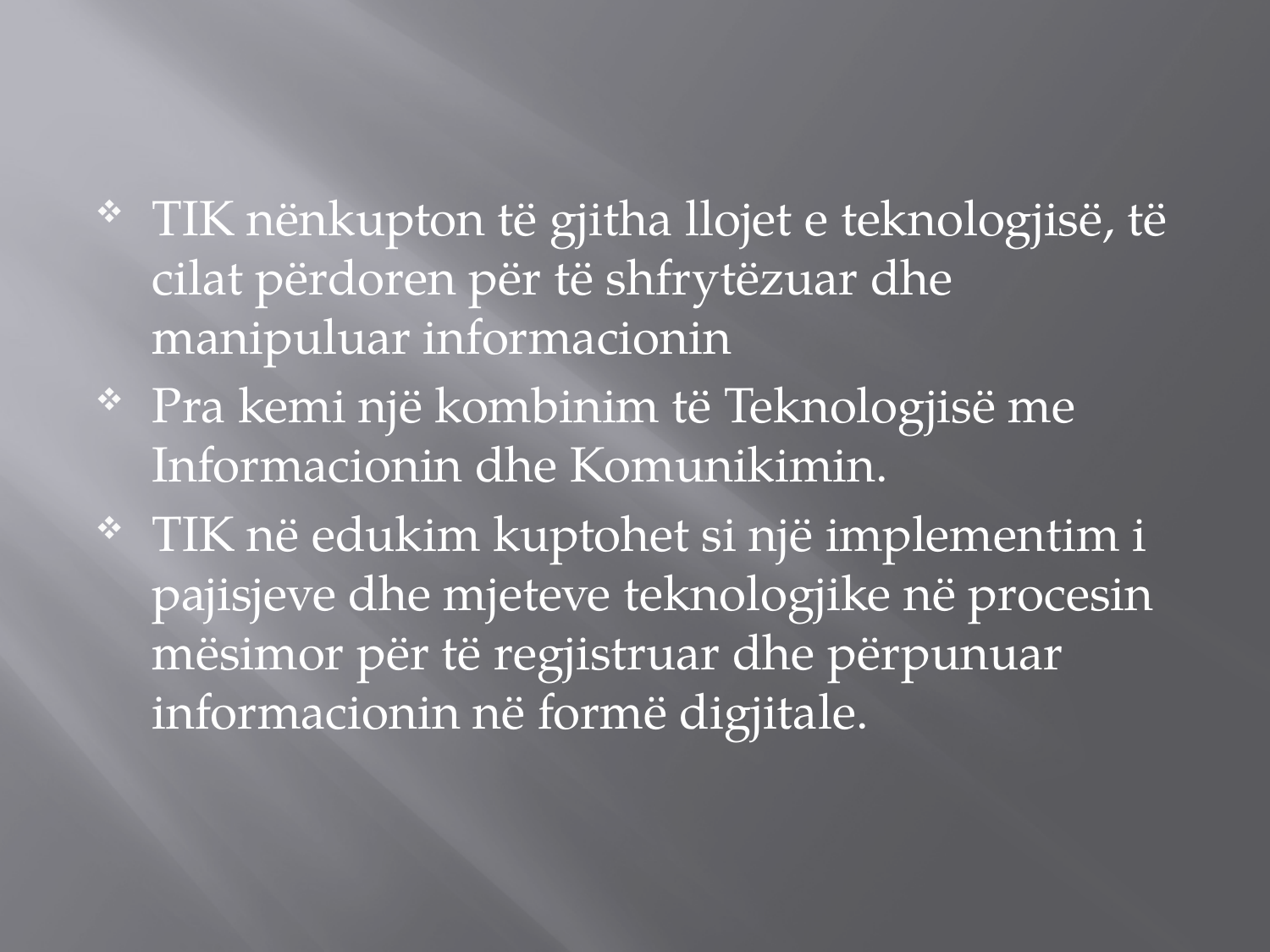

TIK nënkupton të gjitha llojet e teknologjisë, të cilat përdoren për të shfrytëzuar dhe manipuluar informacionin
Pra kemi një kombinim të Teknologjisë me Informacionin dhe Komunikimin.
TIK në edukim kuptohet si një implementim i pajisjeve dhe mjeteve teknologjike në procesin mësimor për të regjistruar dhe përpunuar informacionin në formë digjitale.